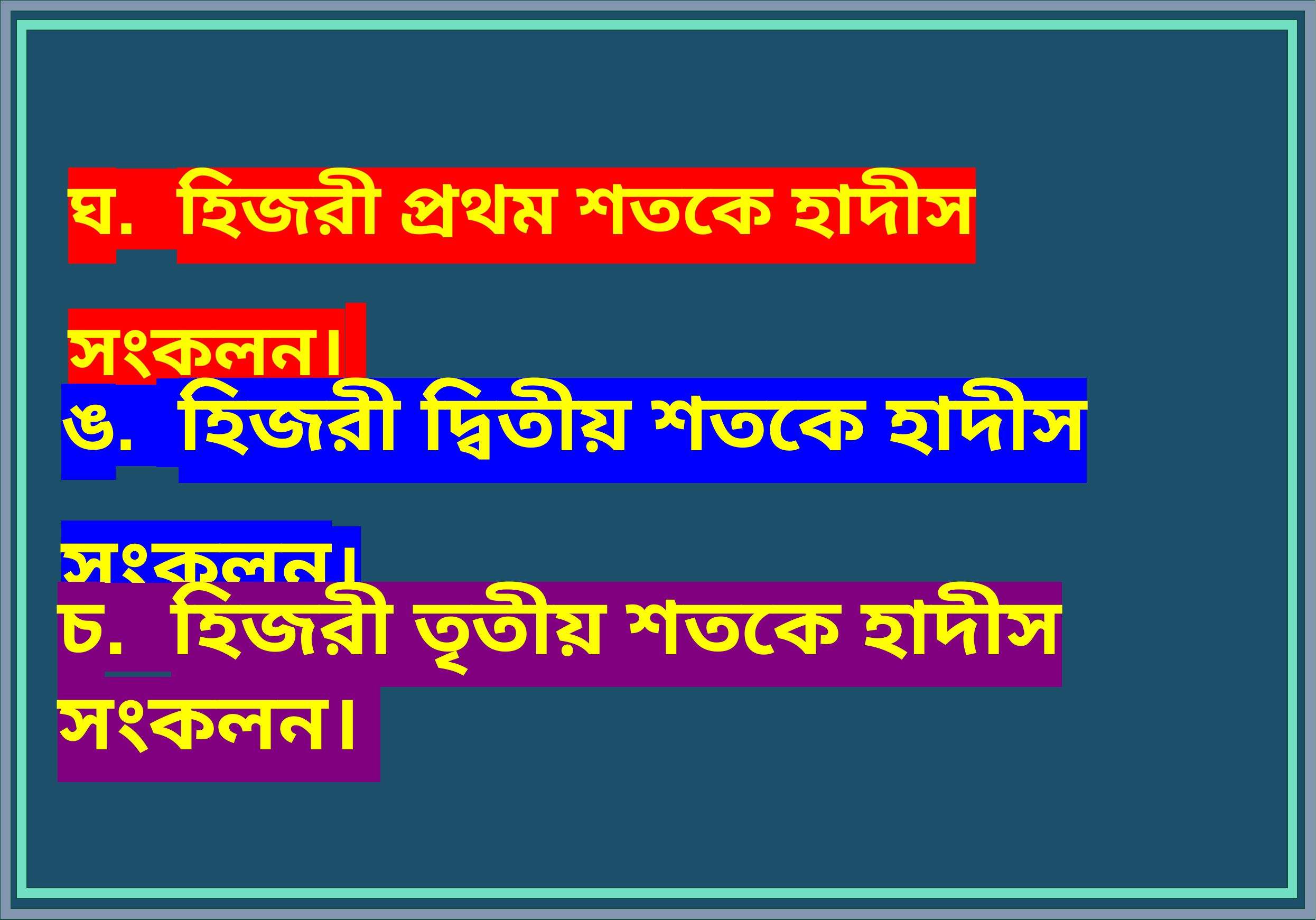

ঘ.  হিজরী প্রথম শতকে হাদীস সংকলন।

ঙ.  হিজরী দ্বিতীয় শতকে হাদীস সংকলন।
চ.  হিজরী তৃতীয় শতকে হাদীস সংকলন।